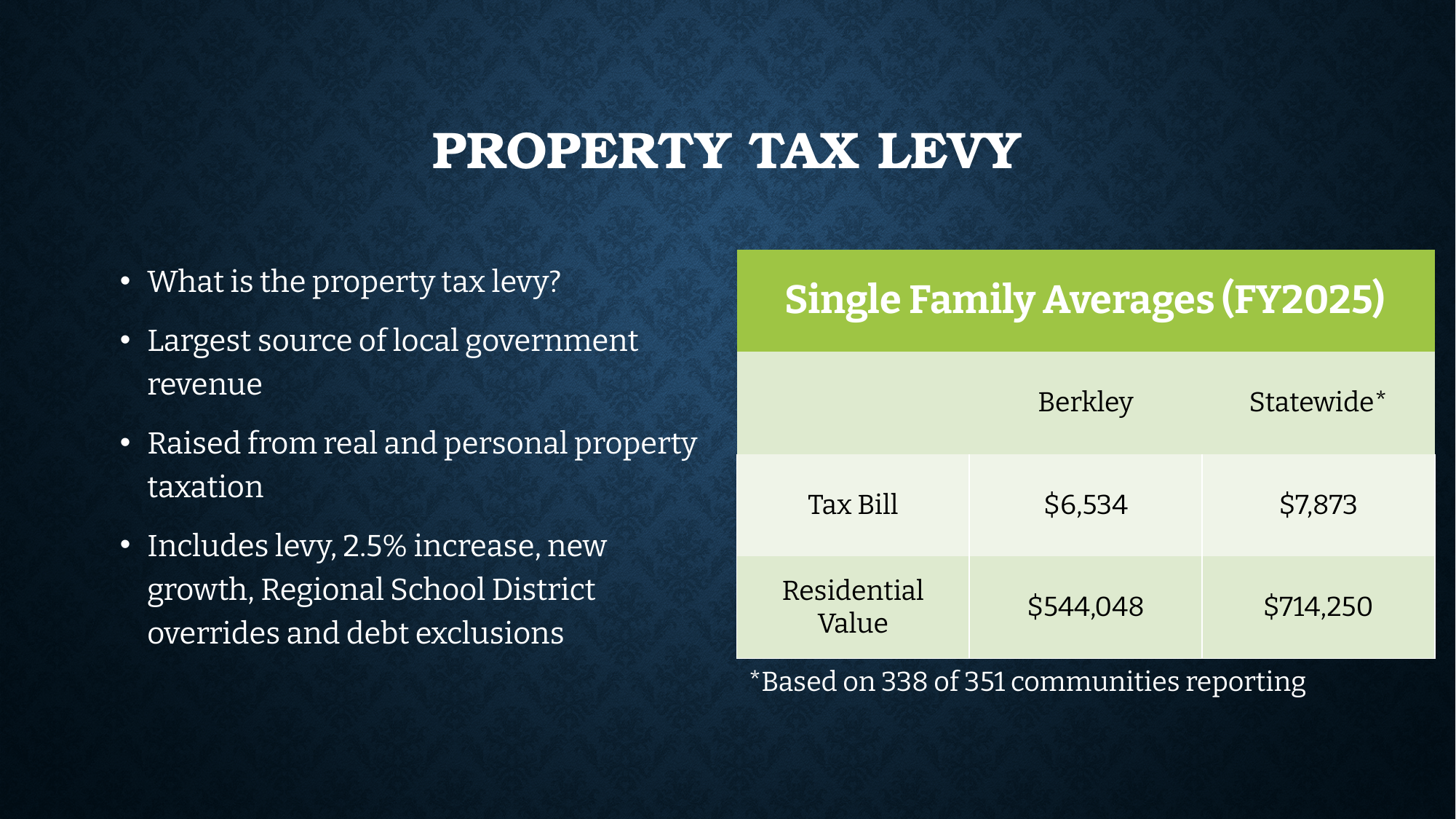

# Property Tax Levy
What is the property tax levy?
Largest source of local government revenue
Raised from real and personal property taxation
Includes levy, 2.5% increase, new growth, Regional School District overrides and debt exclusions
| Single Family Averages (FY2025) |  |  |
| --- | --- | --- |
|  | Berkley | Statewide\* |
| Tax Bill | $6,534 | $7,873 |
| Residential Value | $544,048 | $714,250 |
*Based on 338 of 351 communities reporting